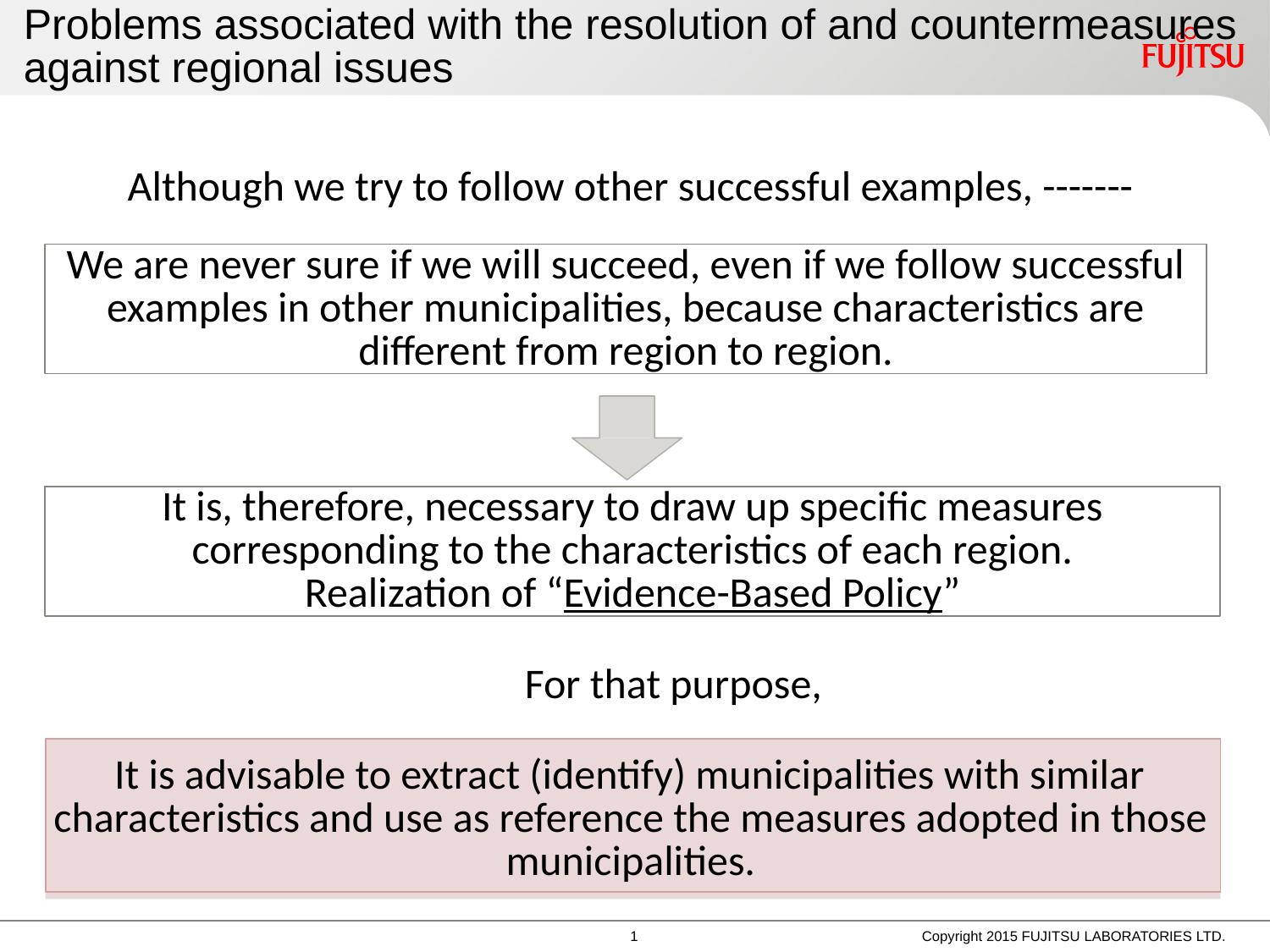

# Problems associated with the resolution of and countermeasures against regional issues
Although we try to follow other successful examples, -------
We are never sure if we will succeed, even if we follow successful examples in other municipalities, because characteristics are different from region to region.

It is, therefore, necessary to draw up specific measures corresponding to the characteristics of each region.
Realization of “Evidence-Based Policy”
For that purpose,

It is advisable to extract (identify) municipalities with similar characteristics and use as reference the measures adopted in those municipalities.
1
Copyright 2015 FUJITSU LABORATORIES LTD.